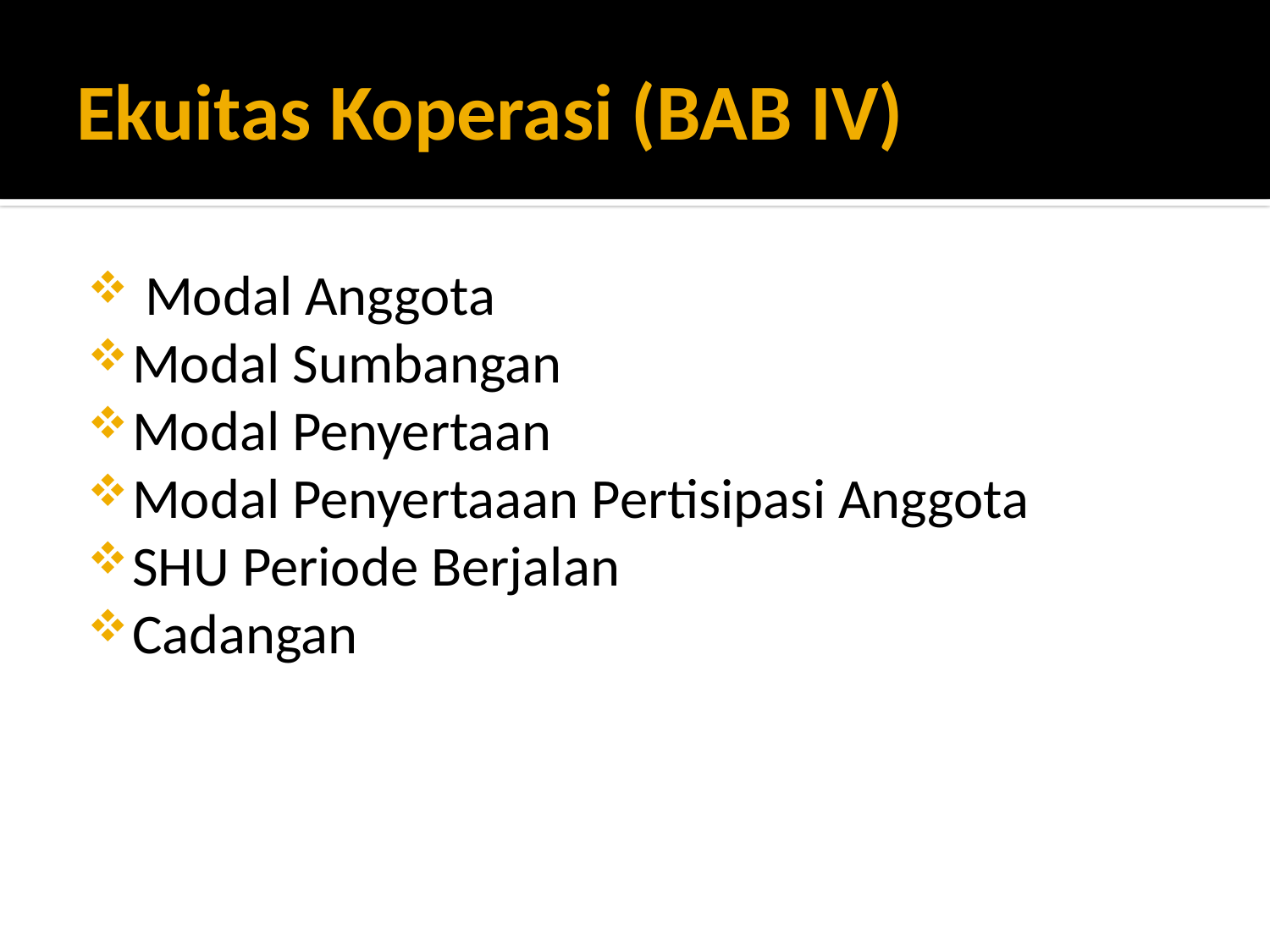

# Ekuitas Koperasi (BAB IV)
 Modal Anggota
Modal Sumbangan
Modal Penyertaan
Modal Penyertaaan Pertisipasi Anggota
SHU Periode Berjalan
Cadangan